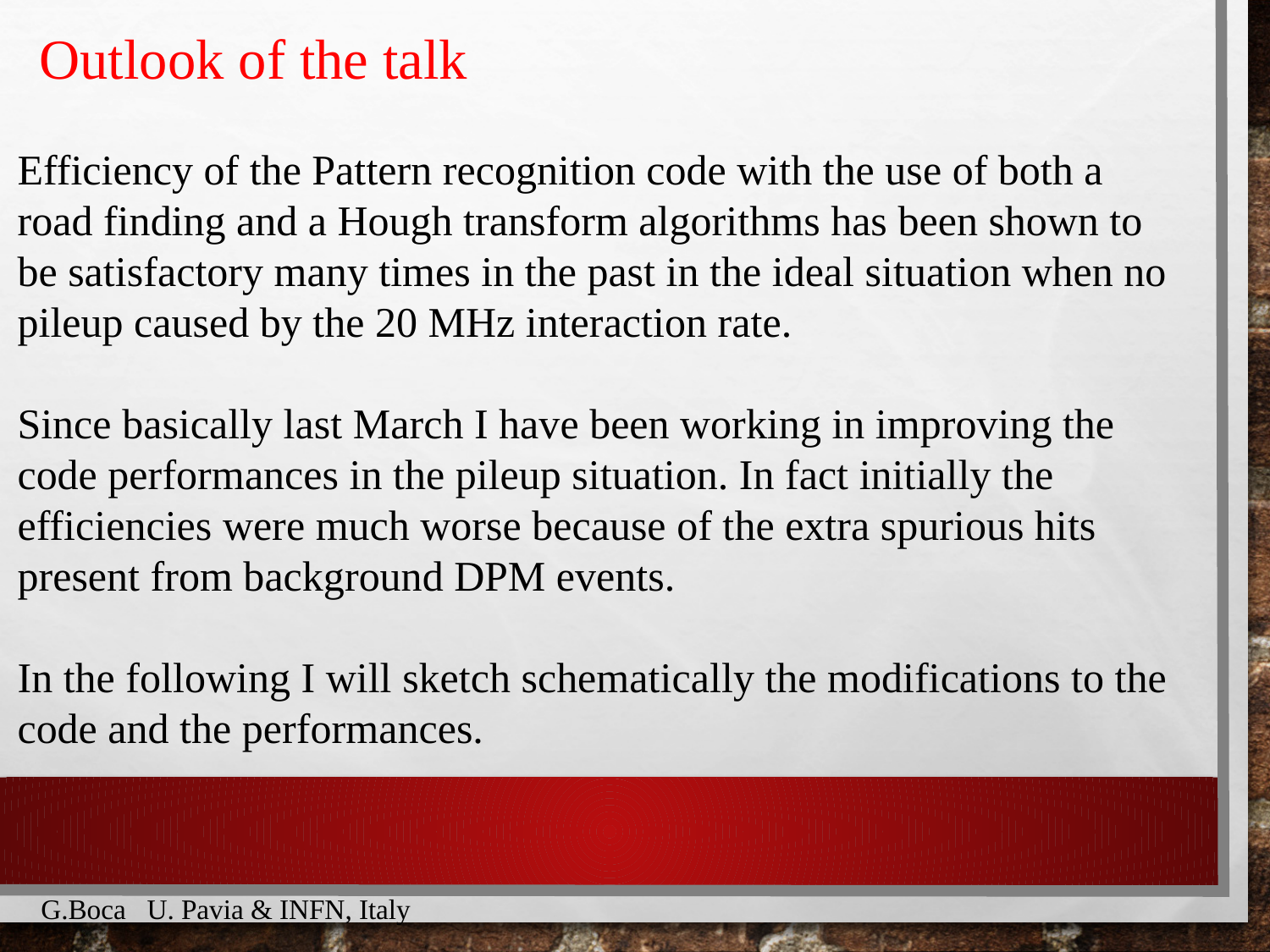

Outlook of the talk
Efficiency of the Pattern recognition code with the use of both a road finding and a Hough transform algorithms has been shown to be satisfactory many times in the past in the ideal situation when no
pileup caused by the 20 MHz interaction rate.

Since basically last March I have been working in improving the code performances in the pileup situation. In fact initially the efficiencies were much worse because of the extra spurious hits
present from background DPM events.

In the following I will sketch schematically the modifications to the
code and the performances.
G.Boca   U. Pavia & INFN, Italy